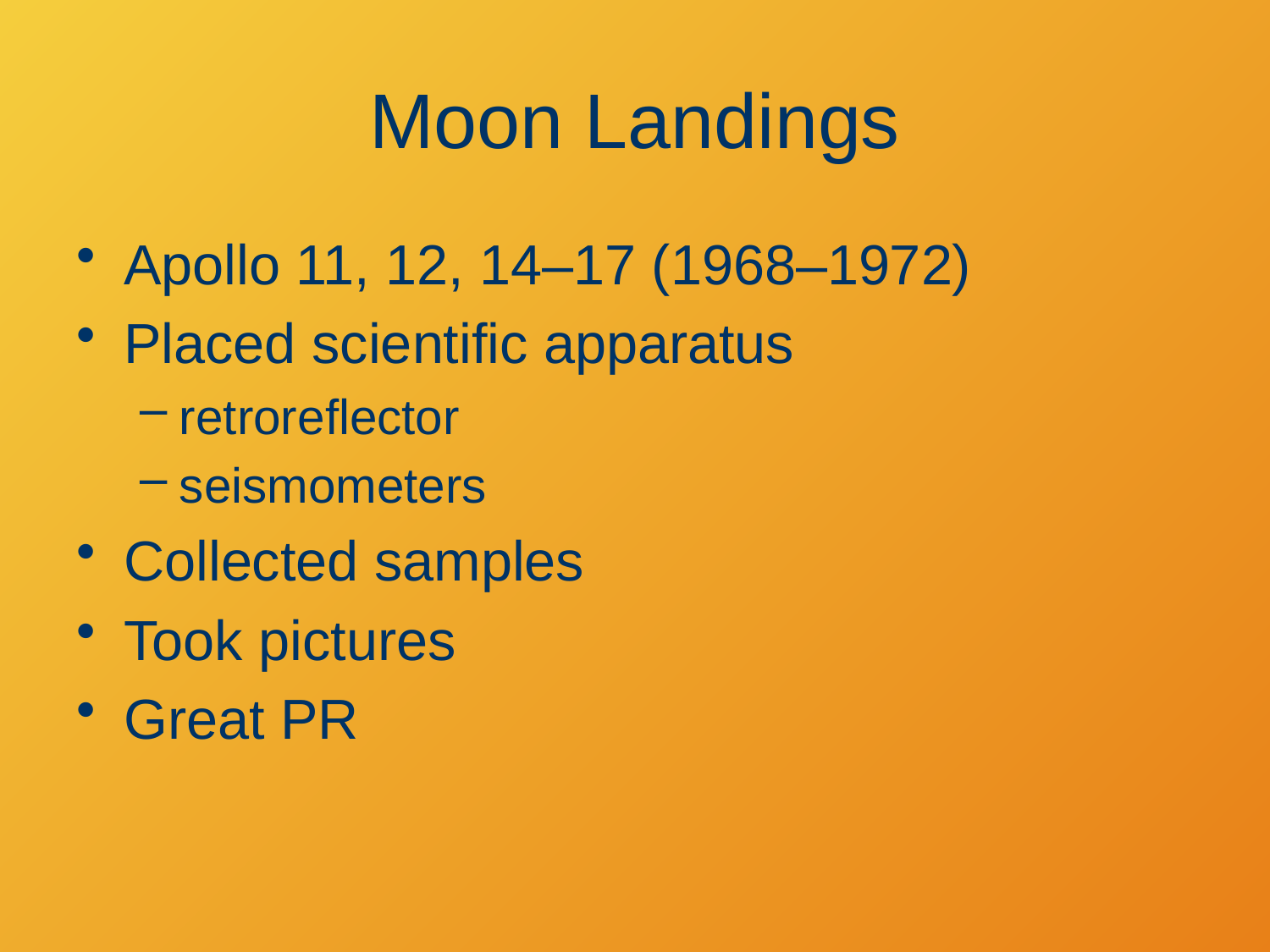

# Moon Landings
Apollo 11, 12, 14–17 (1968–1972)
Placed scientific apparatus
retroreflector
seismometers
Collected samples
Took pictures
Great PR